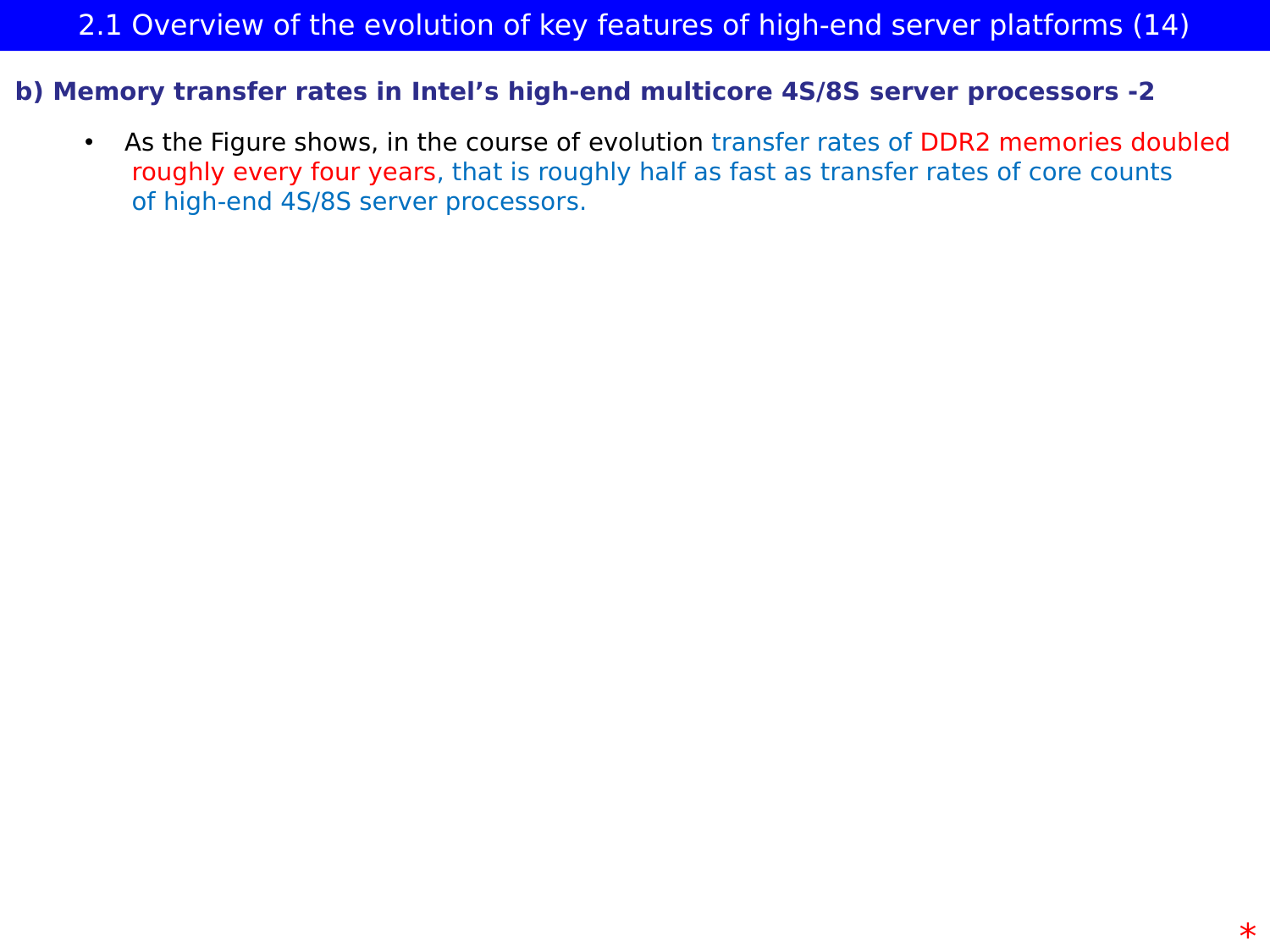

# 2.1 Overview of the evolution of key features of high-end server platforms (14)
b) Memory transfer rates in Intel’s high-end multicore 4S/8S server processors -2
As the Figure shows, in the course of evolution transfer rates of DDR2 memories doubled
      roughly every four years, that is roughly half as fast as transfer rates of core counts
      of high-end 4S/8S server processors.
*